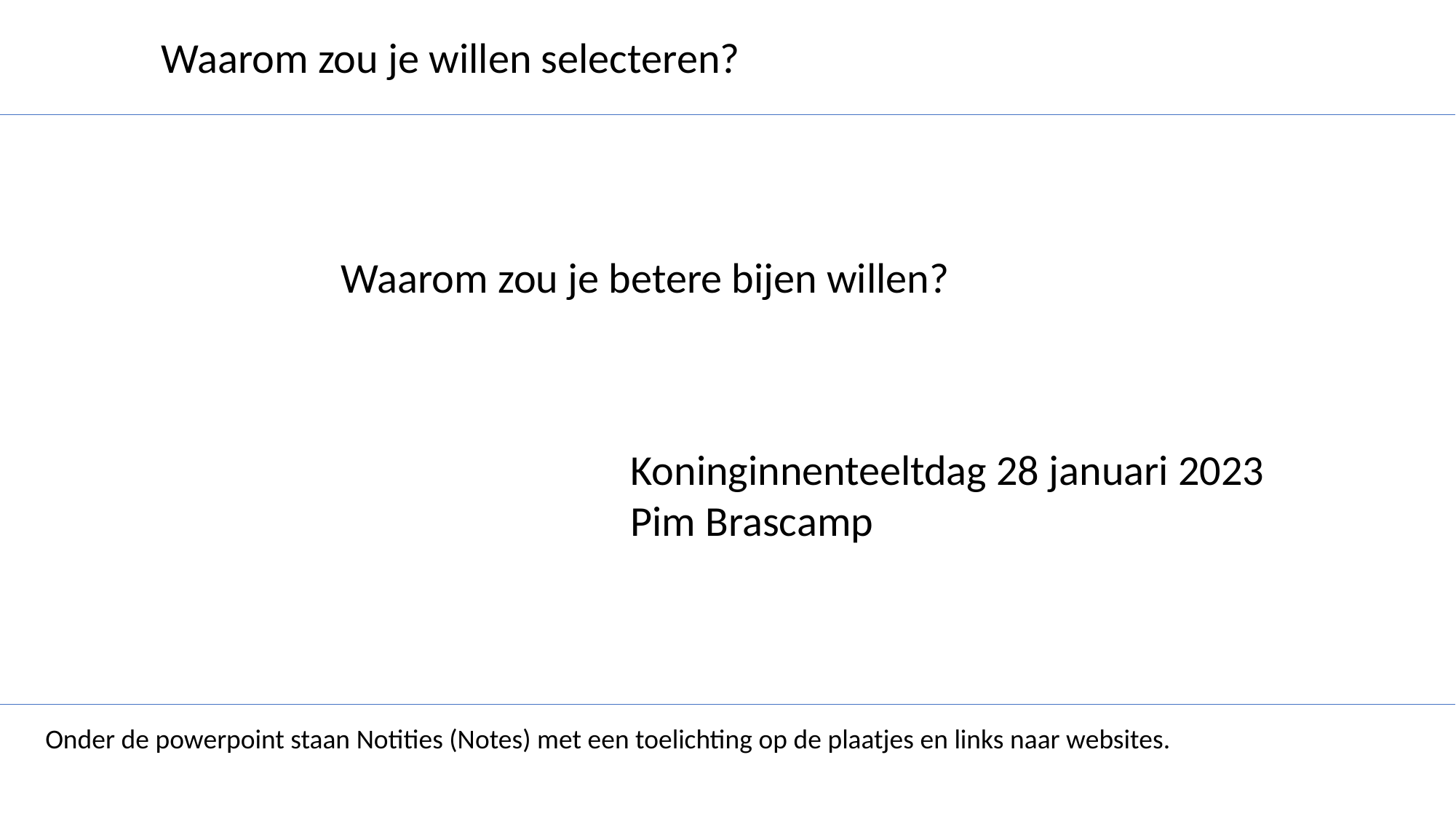

Waarom zou je willen selecteren?
Waarom zou je betere bijen willen?
Koninginnenteeltdag 28 januari 2023
Pim Brascamp
Onder de powerpoint staan Notities (Notes) met een toelichting op de plaatjes en links naar websites.